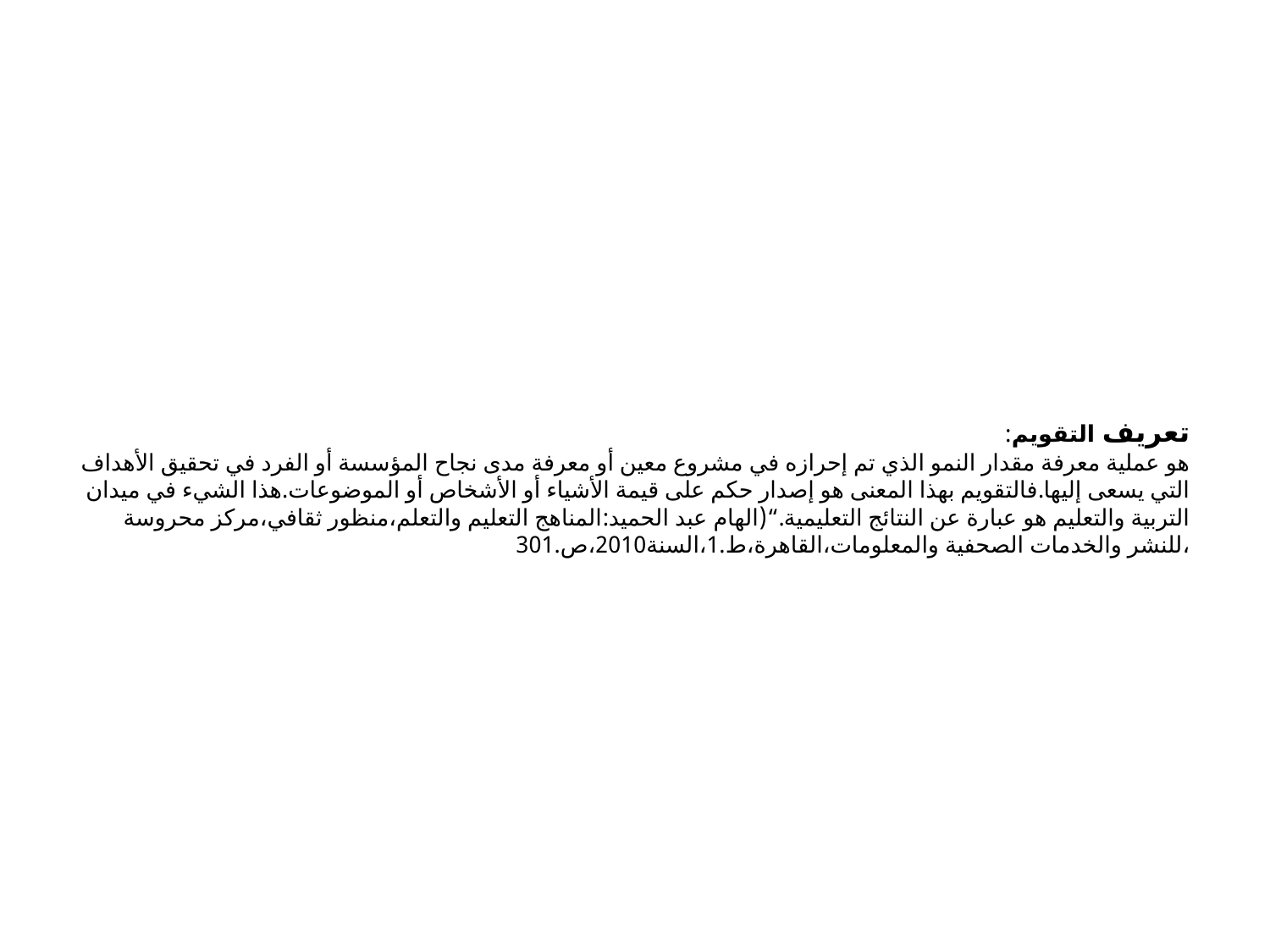

# تعريف التقويم: هو عملية معرفة مقدار النمو الذي تم إحرازه في مشروع معين أو معرفة مدى نجاح المؤسسة أو الفرد في تحقيق الأهداف التي يسعى إليها.فالتقويم بهذا المعنى هو إصدار حكم على قيمة الأشياء أو الأشخاص أو الموضوعات.هذا الشيء في ميدان التربية والتعليم هو عبارة عن النتائج التعليمية.“(الهام عبد الحميد:المناهج التعليم والتعلم،منظور ثقافي،مركز محروسة للنشر والخدمات الصحفية والمعلومات،القاهرة،ط.1،السنة2010،ص.301،